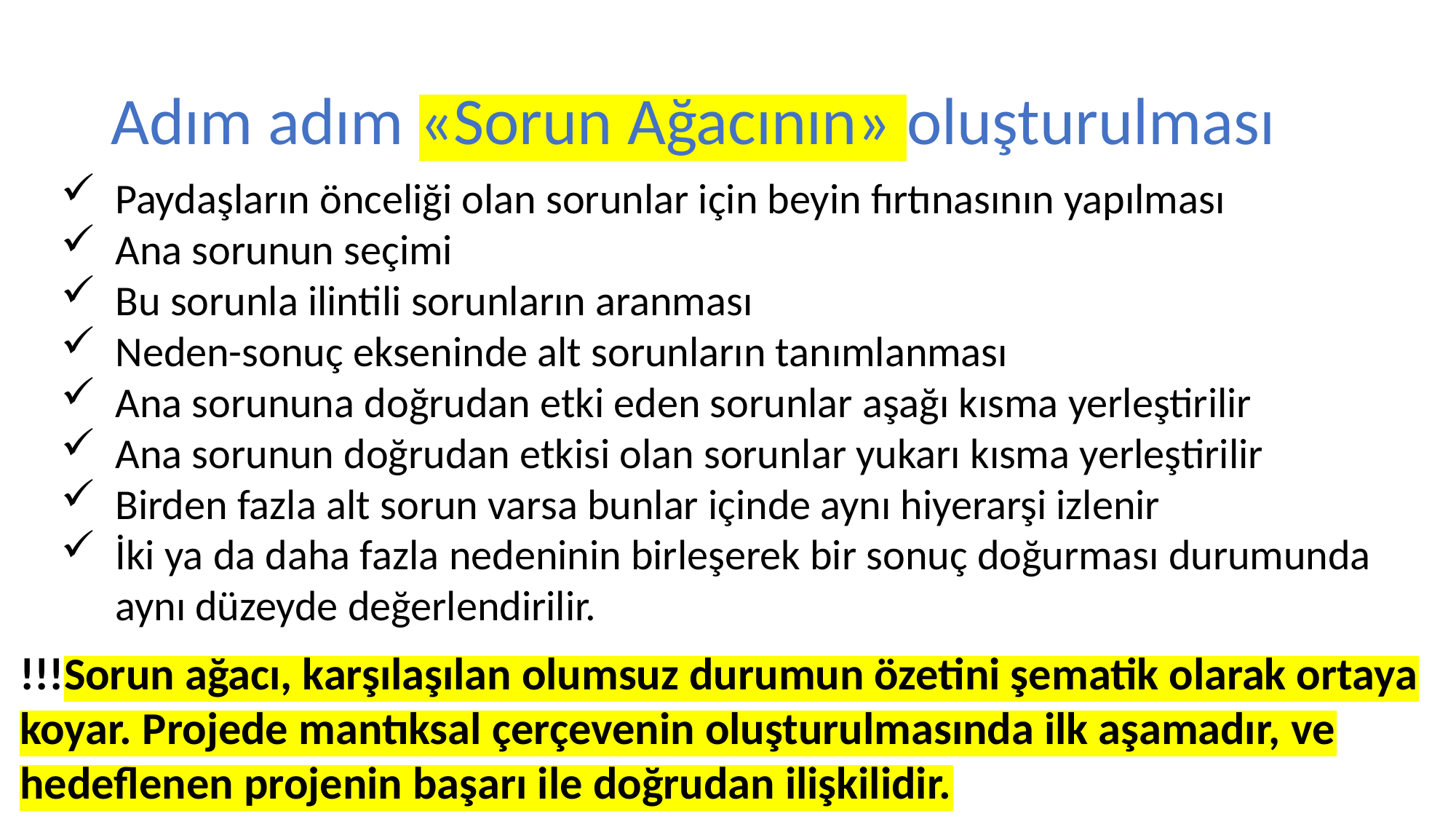

# Adım adım «Sorun Ağacının» oluşturulması
Paydaşların önceliği olan sorunlar için beyin fırtınasının yapılması
Ana sorunun seçimi
Bu sorunla ilintili sorunların aranması
Neden-sonuç ekseninde alt sorunların tanımlanması
Ana sorununa doğrudan etki eden sorunlar aşağı kısma yerleştirilir
Ana sorunun doğrudan etkisi olan sorunlar yukarı kısma yerleştirilir
Birden fazla alt sorun varsa bunlar içinde aynı hiyerarşi izlenir
İki ya da daha fazla nedeninin birleşerek bir sonuç doğurması durumunda aynı düzeyde değerlendirilir.
!!!Sorun ağacı, karşılaşılan olumsuz durumun özetini şematik olarak ortaya koyar. Projede mantıksal çerçevenin oluşturulmasında ilk aşamadır, ve hedeflenen projenin başarı ile doğrudan ilişkilidir.